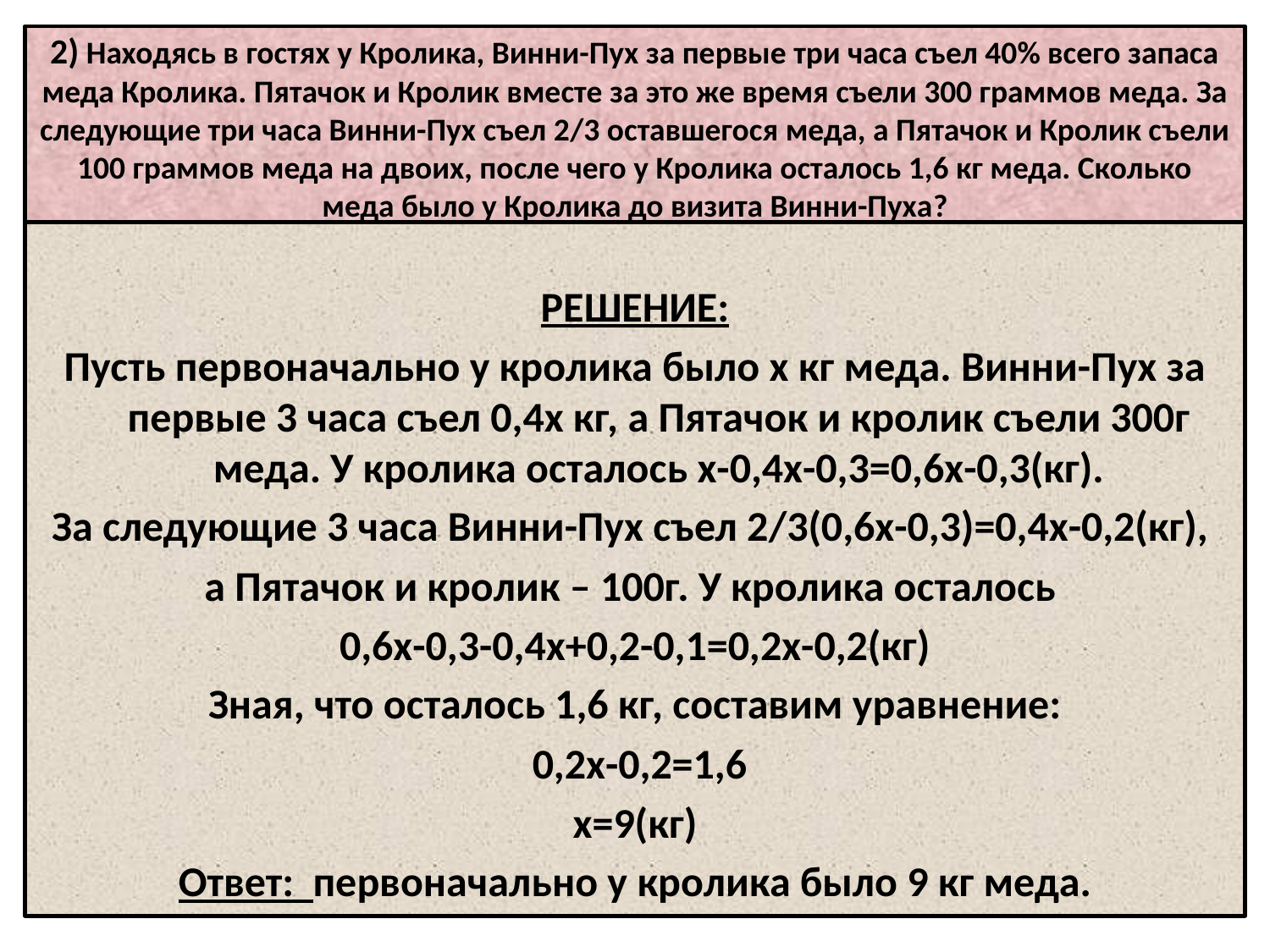

# 2) Находясь в гостях у Кролика, Винни-Пух за первые три часа съел 40% всего запаса меда Кролика. Пятачок и Кролик вместе за это же время съели 300 граммов меда. За следующие три часа Винни-Пух съел 2/3 оставшегося меда, а Пятачок и Кролик съели 100 граммов меда на двоих, после чего у Кролика осталось 1,6 кг меда. Сколько меда было у Кролика до визита Винни-Пуха?

РЕШЕНИЕ:
Пусть первоначально у кролика было х кг меда. Винни-Пух за первые 3 часа съел 0,4х кг, а Пятачок и кролик съели 300г меда. У кролика осталось х-0,4х-0,3=0,6х-0,3(кг).
За следующие 3 часа Винни-Пух съел 2/3(0,6х-0,3)=0,4х-0,2(кг),
а Пятачок и кролик – 100г. У кролика осталось
0,6х-0,3-0,4х+0,2-0,1=0,2х-0,2(кг)
Зная, что осталось 1,6 кг, составим уравнение:
 0,2х-0,2=1,6
х=9(кг)
Ответ:  первоначально у кролика было 9 кг меда.